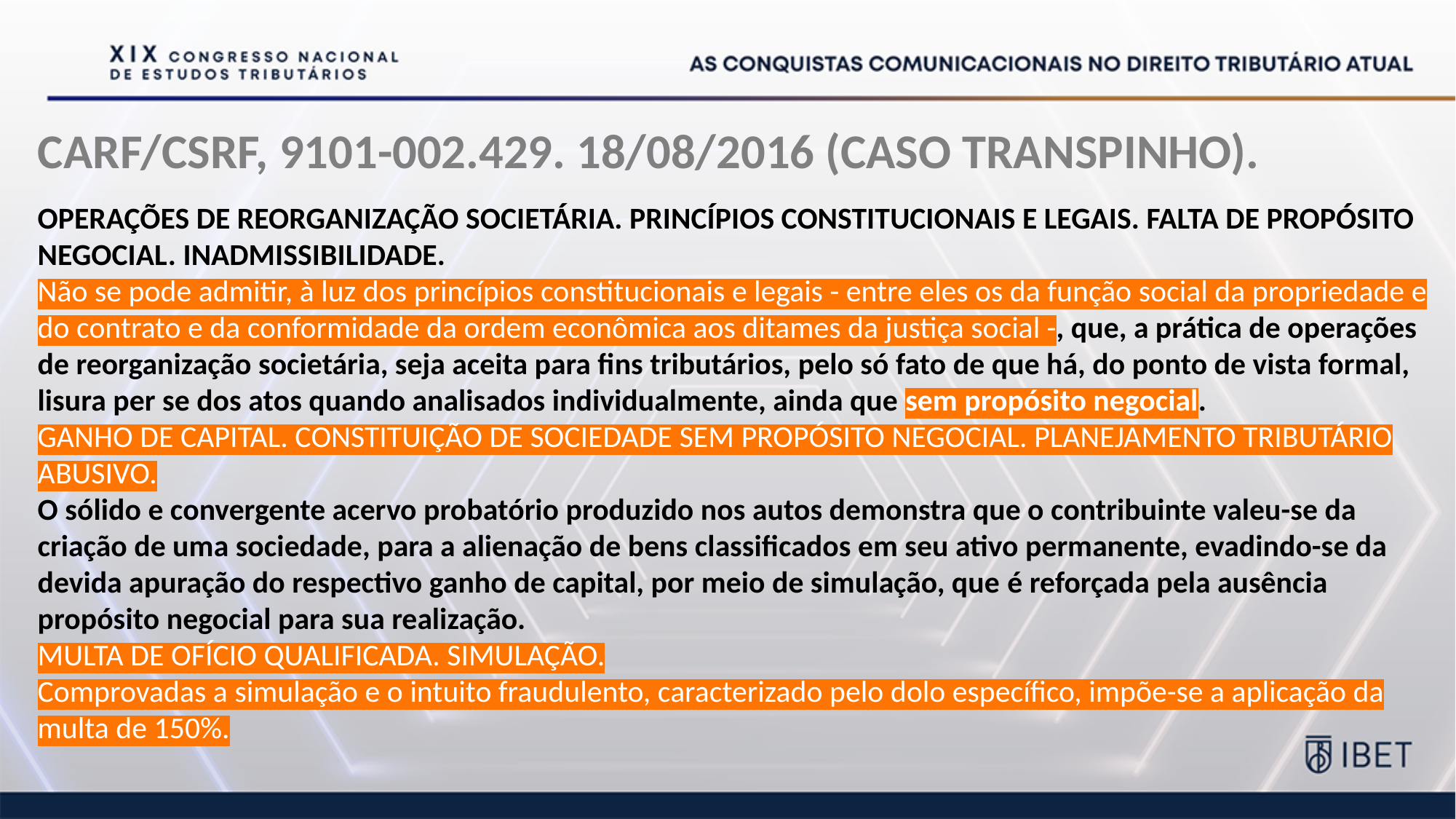

CARF/CSRF, 9101-002.429. 18/08/2016 (CASO TRANSPINHO).
OPERAÇÕES DE REORGANIZAÇÃO SOCIETÁRIA. PRINCÍPIOS CONSTITUCIONAIS E LEGAIS. FALTA DE PROPÓSITO NEGOCIAL. INADMISSIBILIDADE.
Não se pode admitir, à luz dos princípios constitucionais e legais - entre eles os da função social da propriedade e do contrato e da conformidade da ordem econômica aos ditames da justiça social -, que, a prática de operações de reorganização societária, seja aceita para fins tributários, pelo só fato de que há, do ponto de vista formal, lisura per se dos atos quando analisados individualmente, ainda que sem propósito negocial.
GANHO DE CAPITAL. CONSTITUIÇÃO DE SOCIEDADE SEM PROPÓSITO NEGOCIAL. PLANEJAMENTO TRIBUTÁRIO ABUSIVO.
O sólido e convergente acervo probatório produzido nos autos demonstra que o contribuinte valeu-se da criação de uma sociedade, para a alienação de bens classificados em seu ativo permanente, evadindo-se da devida apuração do respectivo ganho de capital, por meio de simulação, que é reforçada pela ausência propósito negocial para sua realização.
MULTA DE OFÍCIO QUALIFICADA. SIMULAÇÃO.
Comprovadas a simulação e o intuito fraudulento, caracterizado pelo dolo específico, impõe-se a aplicação da multa de 150%.